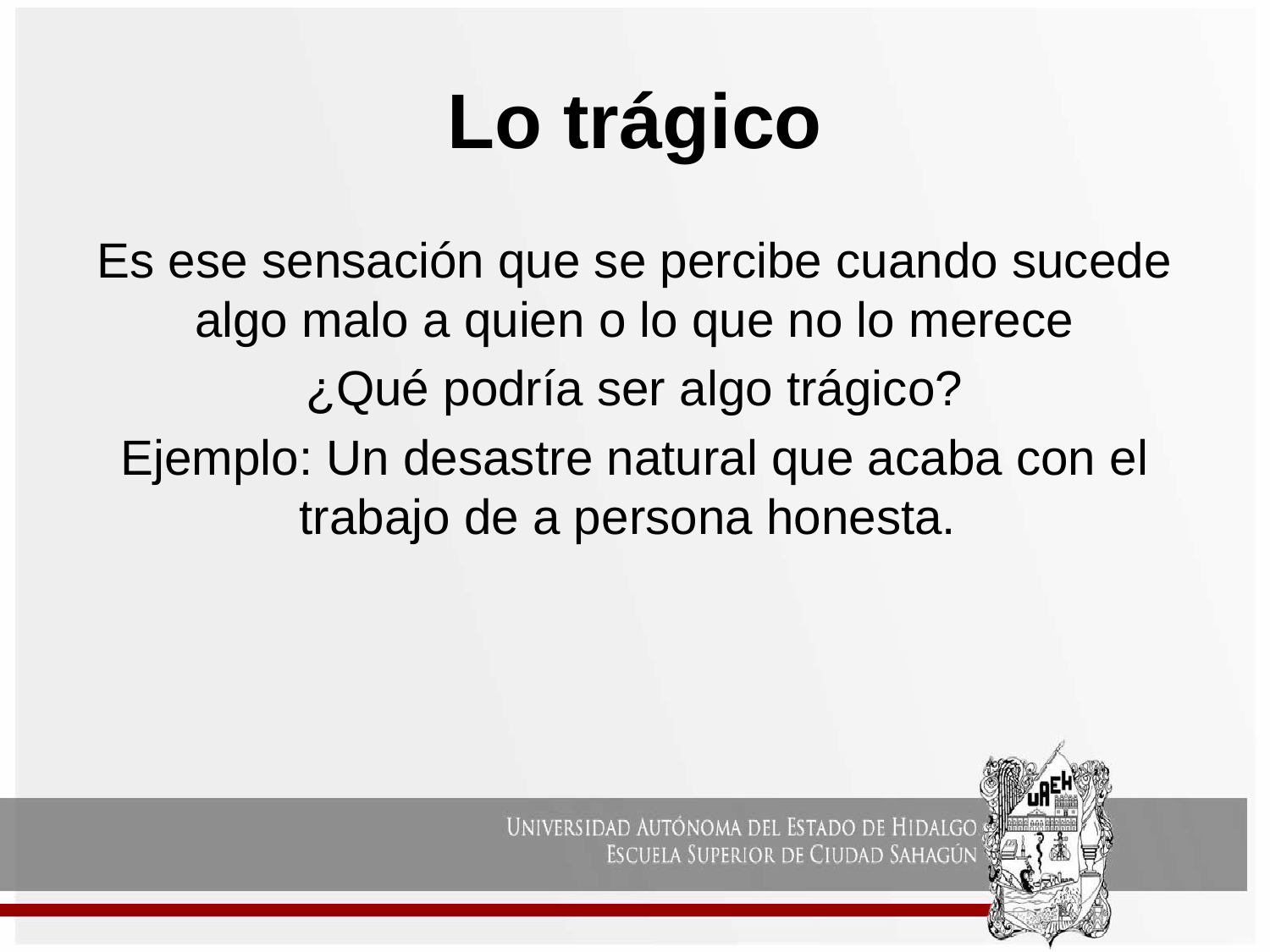

# Lo trágico
Es ese sensación que se percibe cuando sucede algo malo a quien o lo que no lo merece
¿Qué podría ser algo trágico?
Ejemplo: Un desastre natural que acaba con el trabajo de a persona honesta.